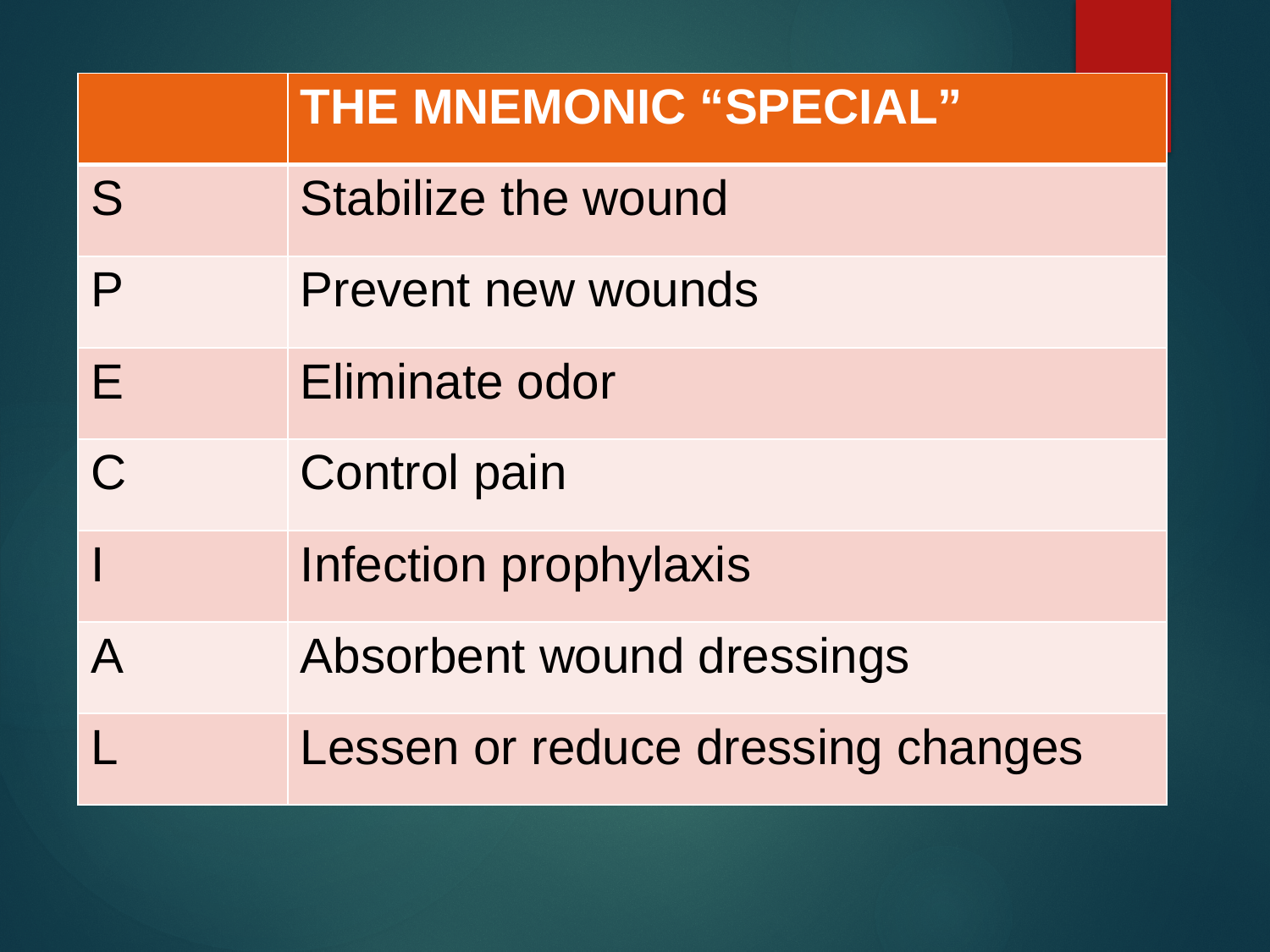

|  | THE MNEMONIC “SPECIAL” |
| --- | --- |
| S | Stabilize the wound |
| P | Prevent new wounds |
| E | Eliminate odor |
| C | Control pain |
| I | Infection prophylaxis |
| A | Absorbent wound dressings |
| L | Lessen or reduce dressing changes |